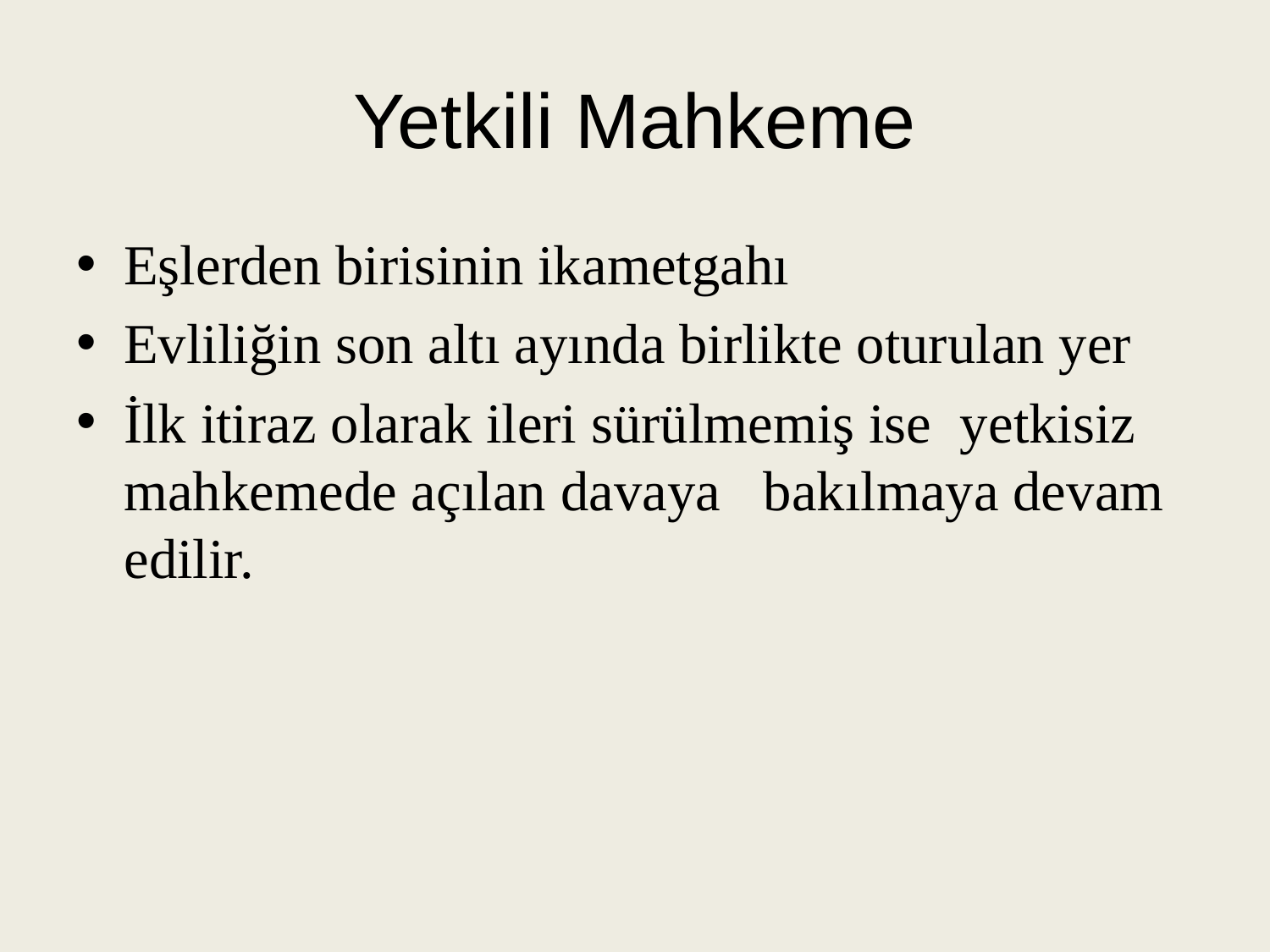

# Yetkili Mahkeme
Eşlerden birisinin ikametgahı
Evliliğin son altı ayında birlikte oturulan yer
İlk itiraz olarak ileri sürülmemiş ise  yetkisiz mahkemede açılan davaya   bakılmaya devam edilir.